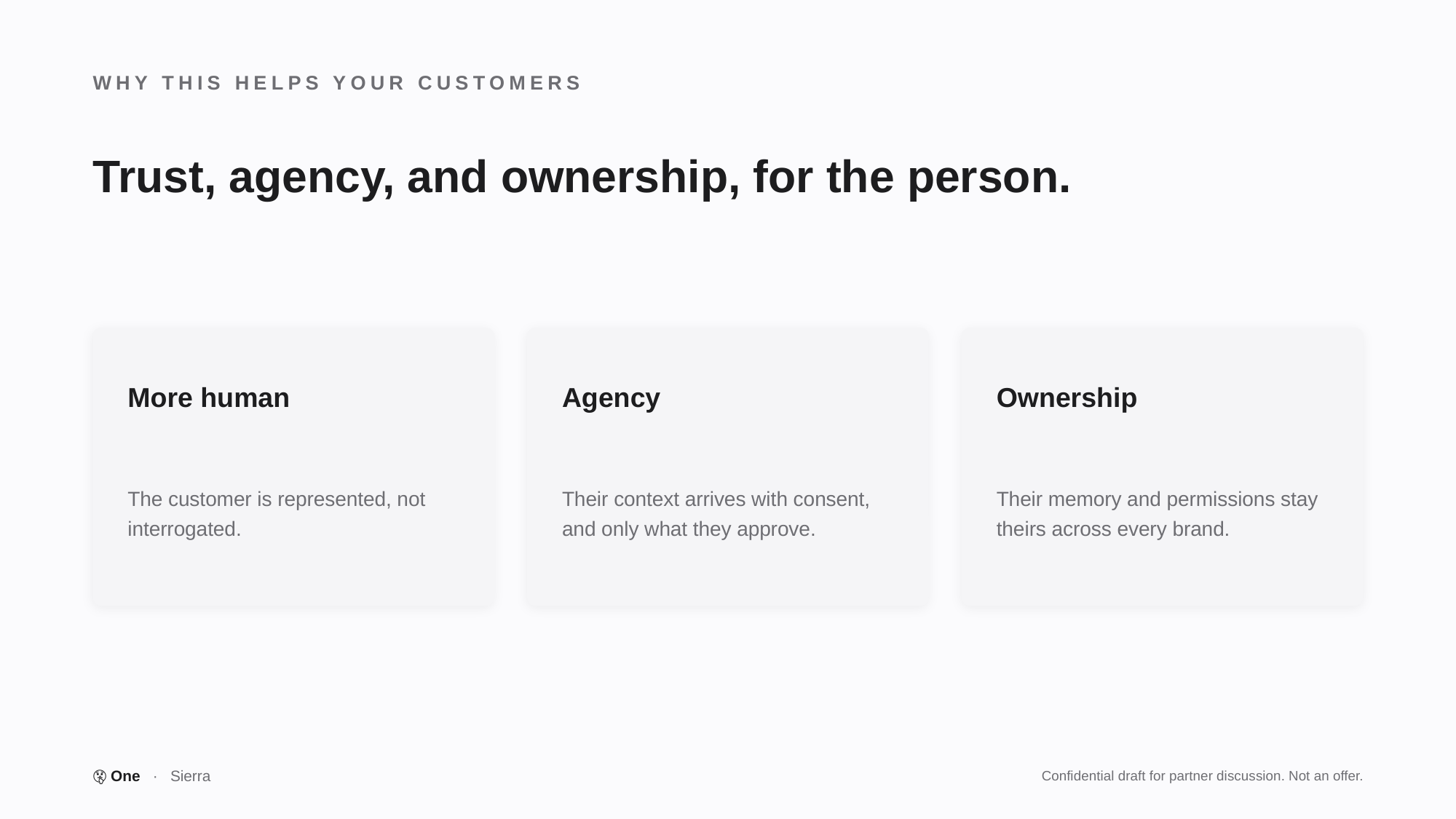

WHY THIS HELPS YOUR CUSTOMERS
Trust, agency, and ownership, for the person.

More human
Agency
Ownership
The customer is represented, not interrogated.
Their context arrives with consent, and only what they approve.
Their memory and permissions stay theirs across every brand.
🤫 One   ·   Sierra
Confidential draft for partner discussion. Not an offer.